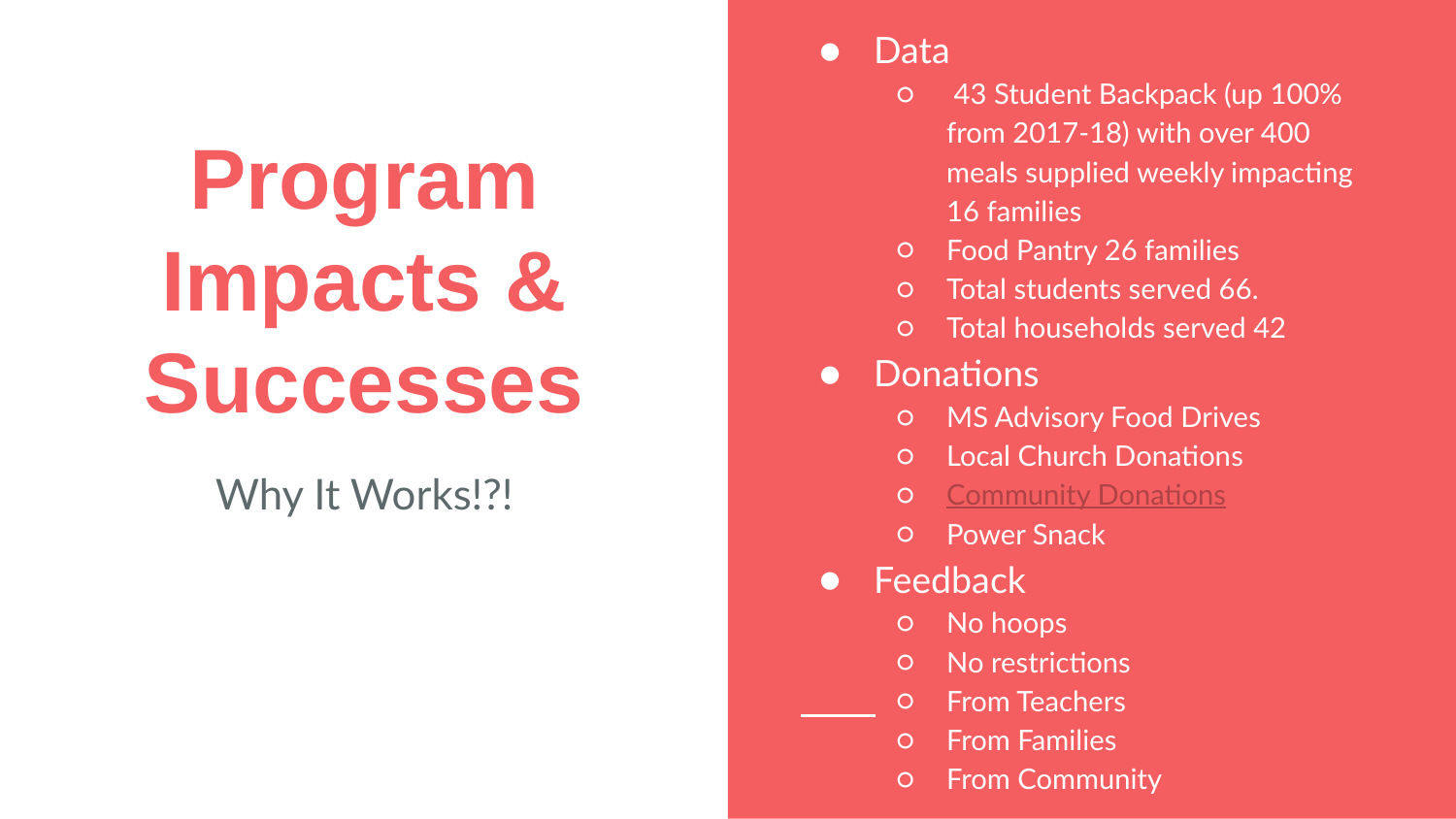

Data
 43 Student Backpack (up 100% from 2017-18) with over 400 meals supplied weekly impacting 16 families
Food Pantry 26 families
Total students served 66.
Total households served 42
Donations
MS Advisory Food Drives
Local Church Donations
Community Donations
Power Snack
Feedback
No hoops
No restrictions
From Teachers
From Families
From Community
# Program Impacts & Successes
Why It Works!?!